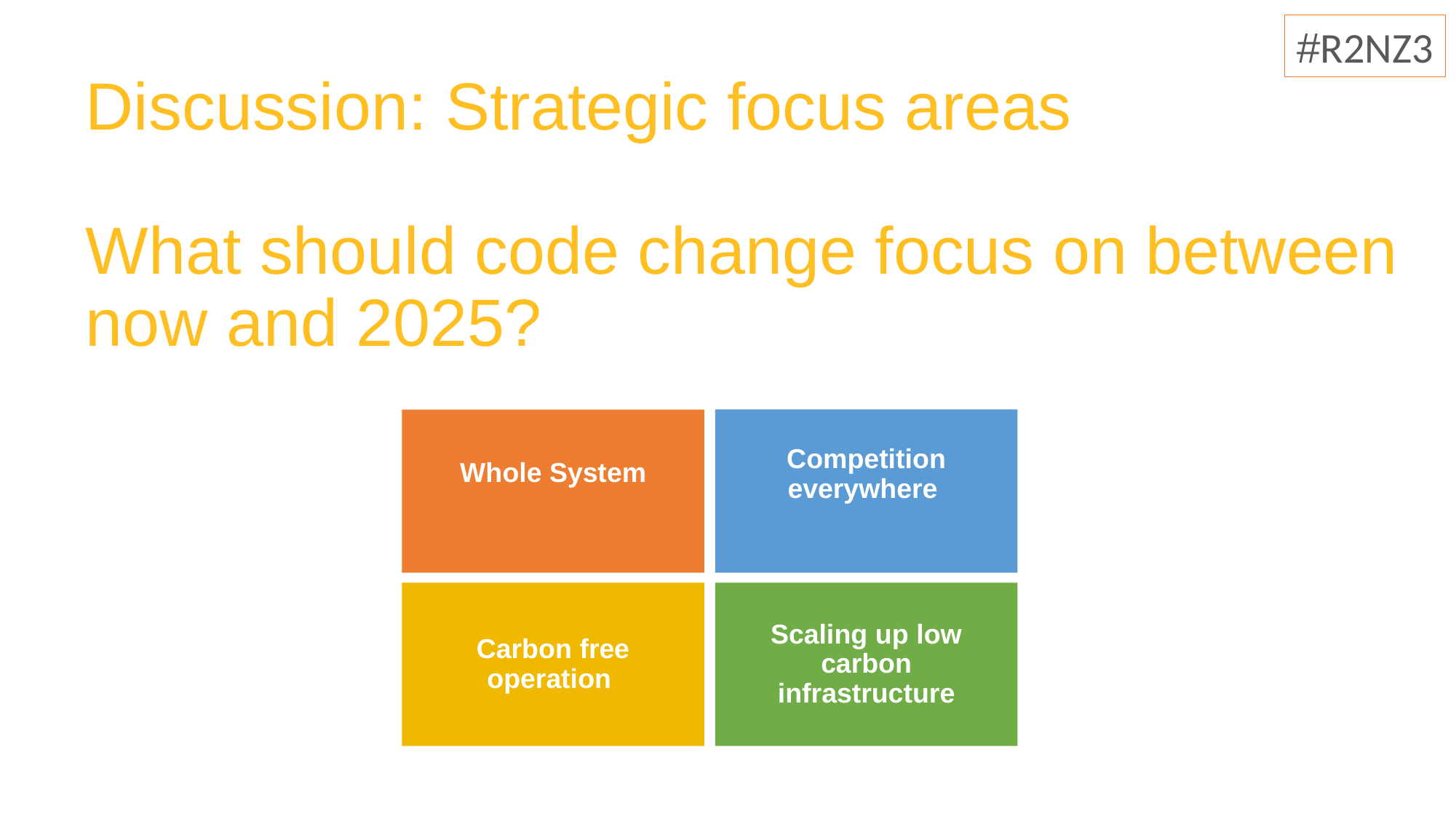

Jenny / Mark
#R2NZ3
# Discussion: Strategic focus areas What should code change focus on between now and 2025?
Whole System

Competition everywhere
Carbon free operation
Scaling up low carbon infrastructure